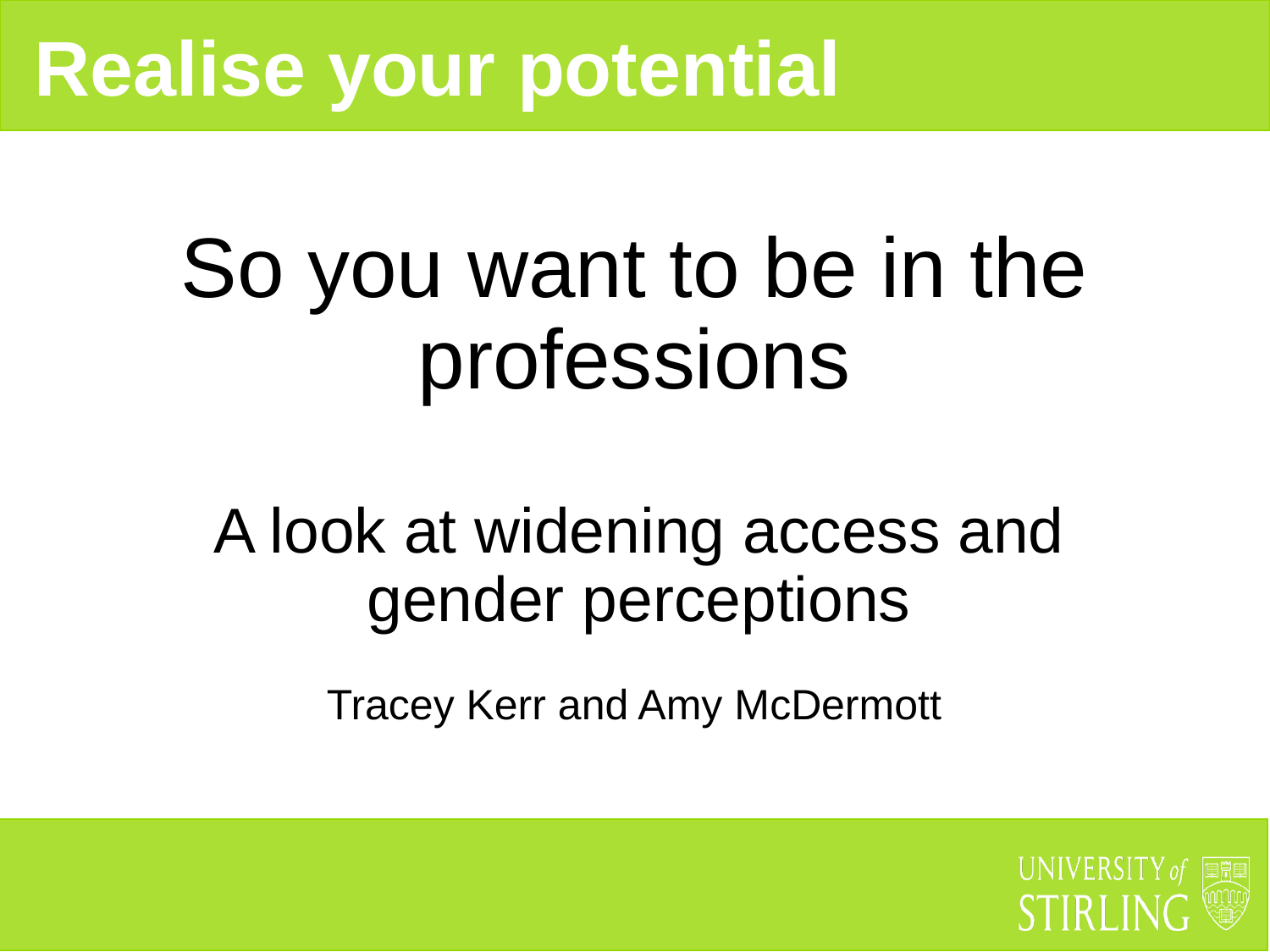

# So you want to be in the professions
A look at widening access and gender perceptions
Tracey Kerr and Amy McDermott